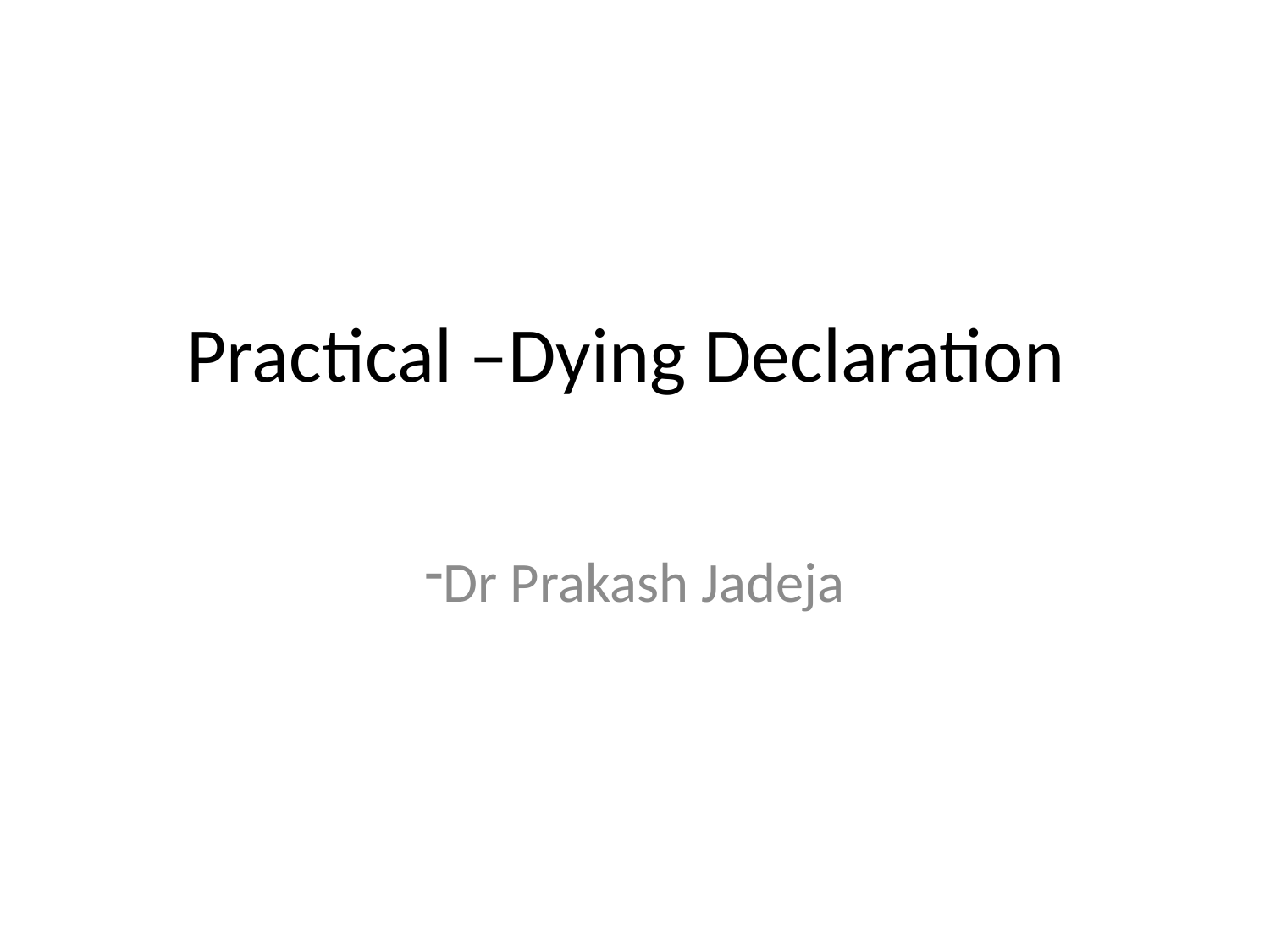

# Practical –Dying Declaration
Dr Prakash Jadeja